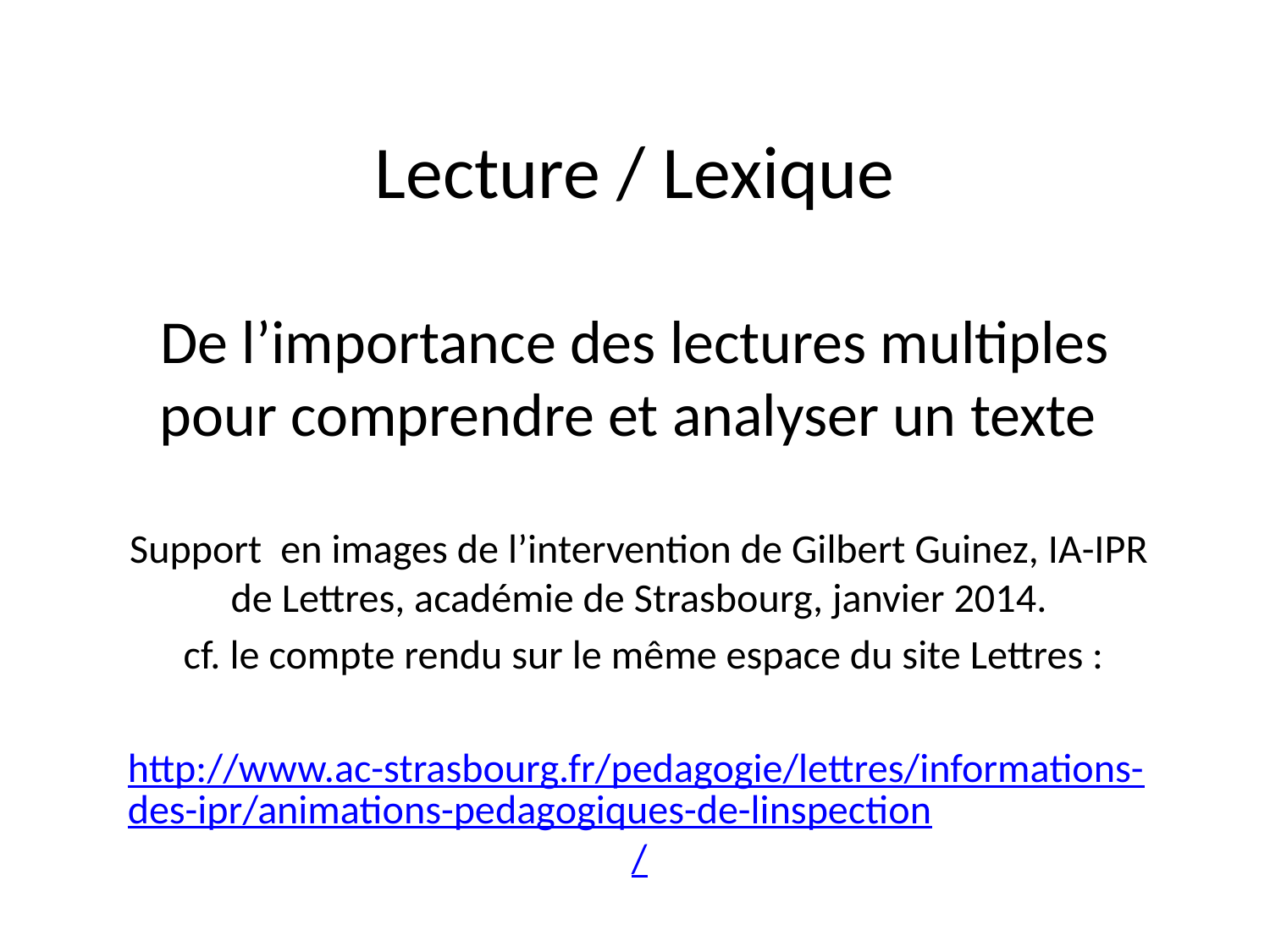

# Lecture / Lexique De l’importance des lectures multiples pour comprendre et analyser un texte
Support  en images de l’intervention de Gilbert Guinez, IA-IPR de Lettres, académie de Strasbourg, janvier 2014.
 cf. le compte rendu sur le même espace du site Lettres :

http://www.ac-strasbourg.fr/pedagogie/lettres/informations-des-ipr/animations-pedagogiques-de-linspection/